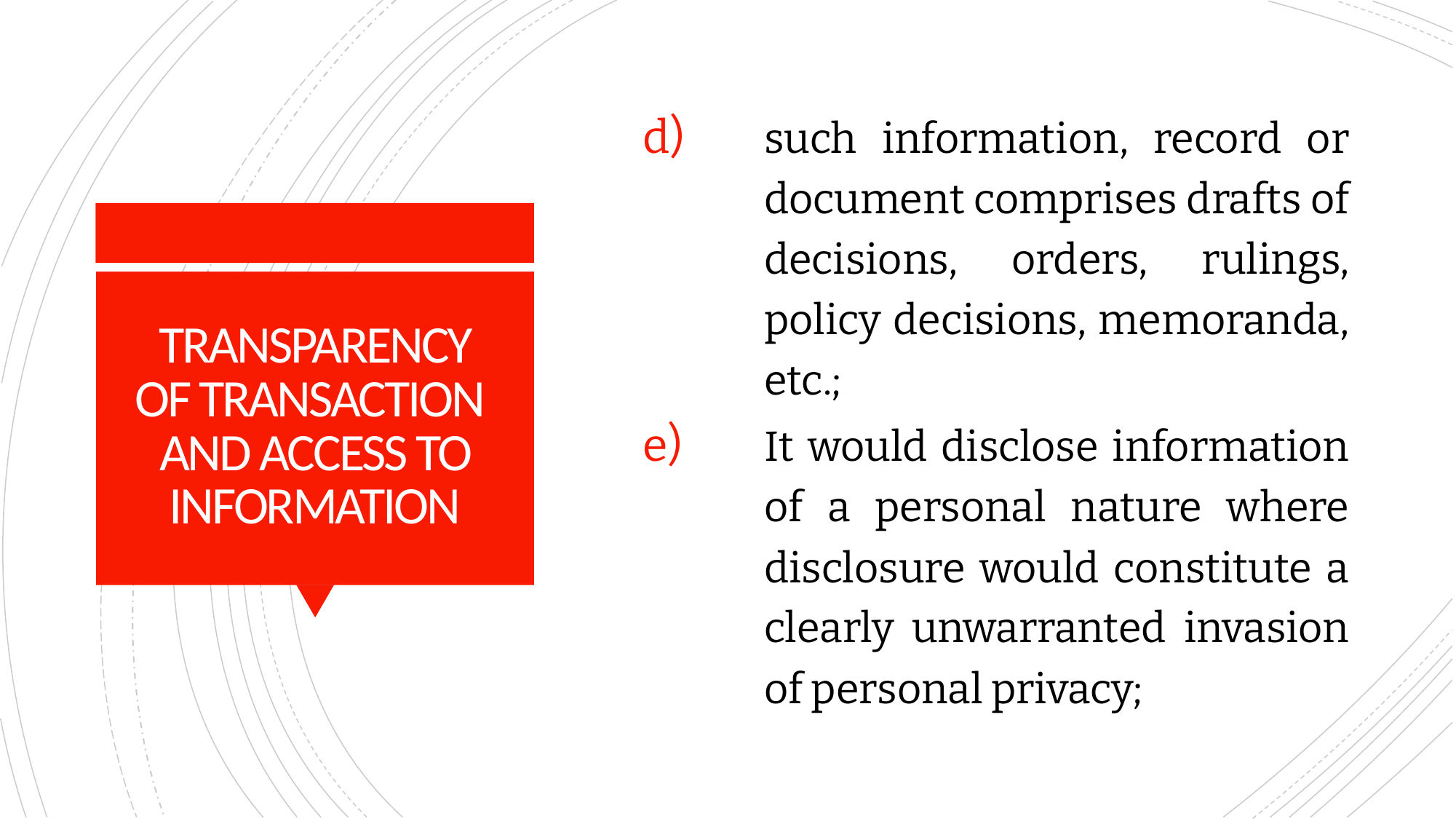

such information, record or document comprises drafts of decisions, orders, rulings, policy decisions, memoranda, etc.;
It would disclose information of a personal nature where disclosure would constitute a clearly unwarranted invasion of personal privacy;

# TRANSPARENCY OF TRANSACTION AND ACCESS TO INFORMATION